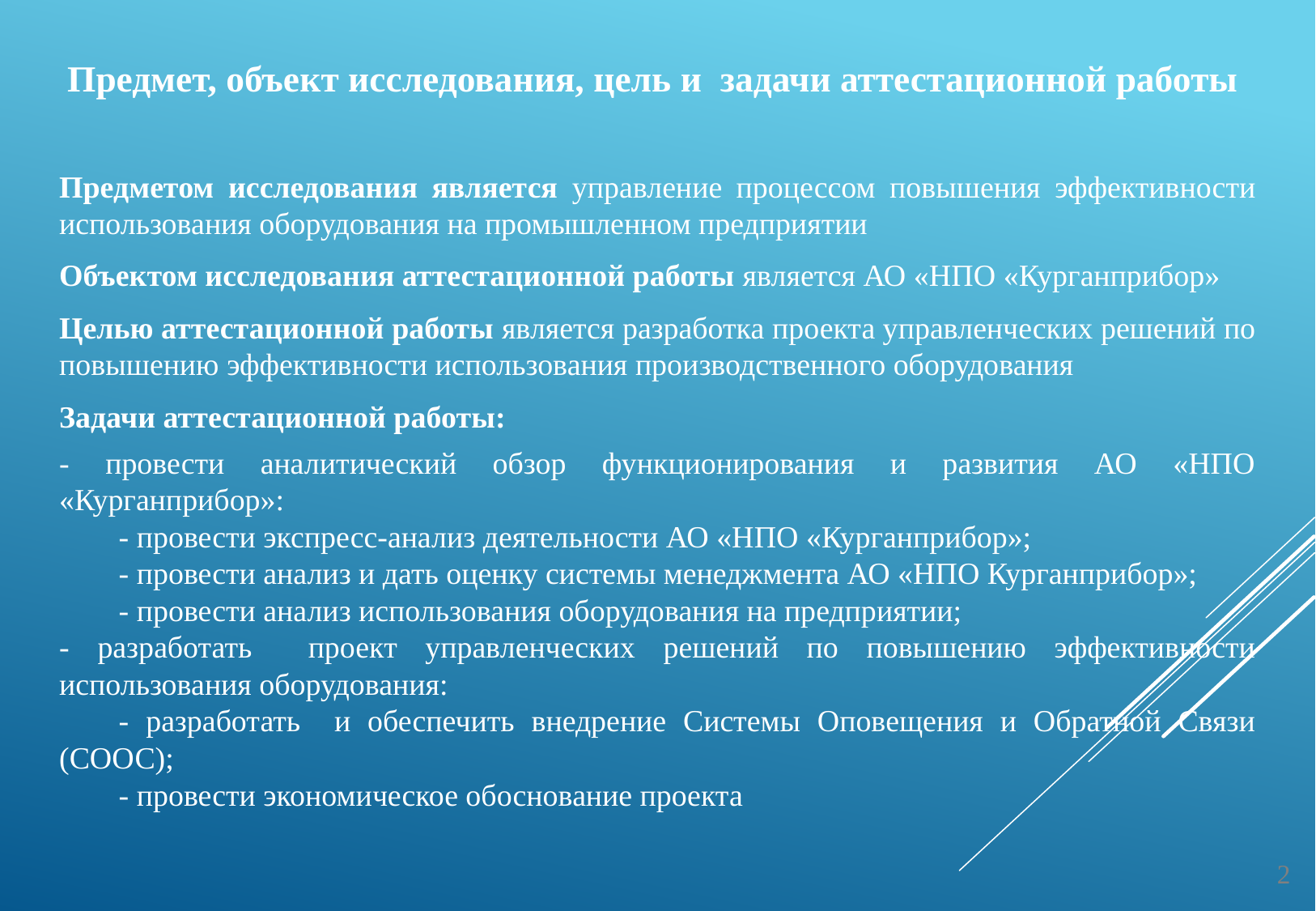

Предмет, объект исследования, цель и  задачи аттестационной работы

Предметом исследования является управление процессом повышения эффективности использования оборудования на промышленном предприятии
Объектом исследования аттестационной работы является АО «НПО «Курганприбор»
Целью аттестационной работы является разработка проекта управленческих решений по повышению эффективности использования производственного оборудования
Задачи аттестационной работы:
- провести аналитический обзор функционирования и развития АО «НПО «Курганприбор»:
- провести экспресс-анализ деятельности АО «НПО «Курганприбор»;
- провести анализ и дать оценку системы менеджмента АО «НПО Курганприбор»;
- провести анализ использования оборудования на предприятии;
- разработать  проект управленческих решений по повышению эффективности использования оборудования:
- разработать  и обеспечить внедрение Системы Оповещения и Обратной Связи (СООС);
- провести экономическое обоснование проекта
2